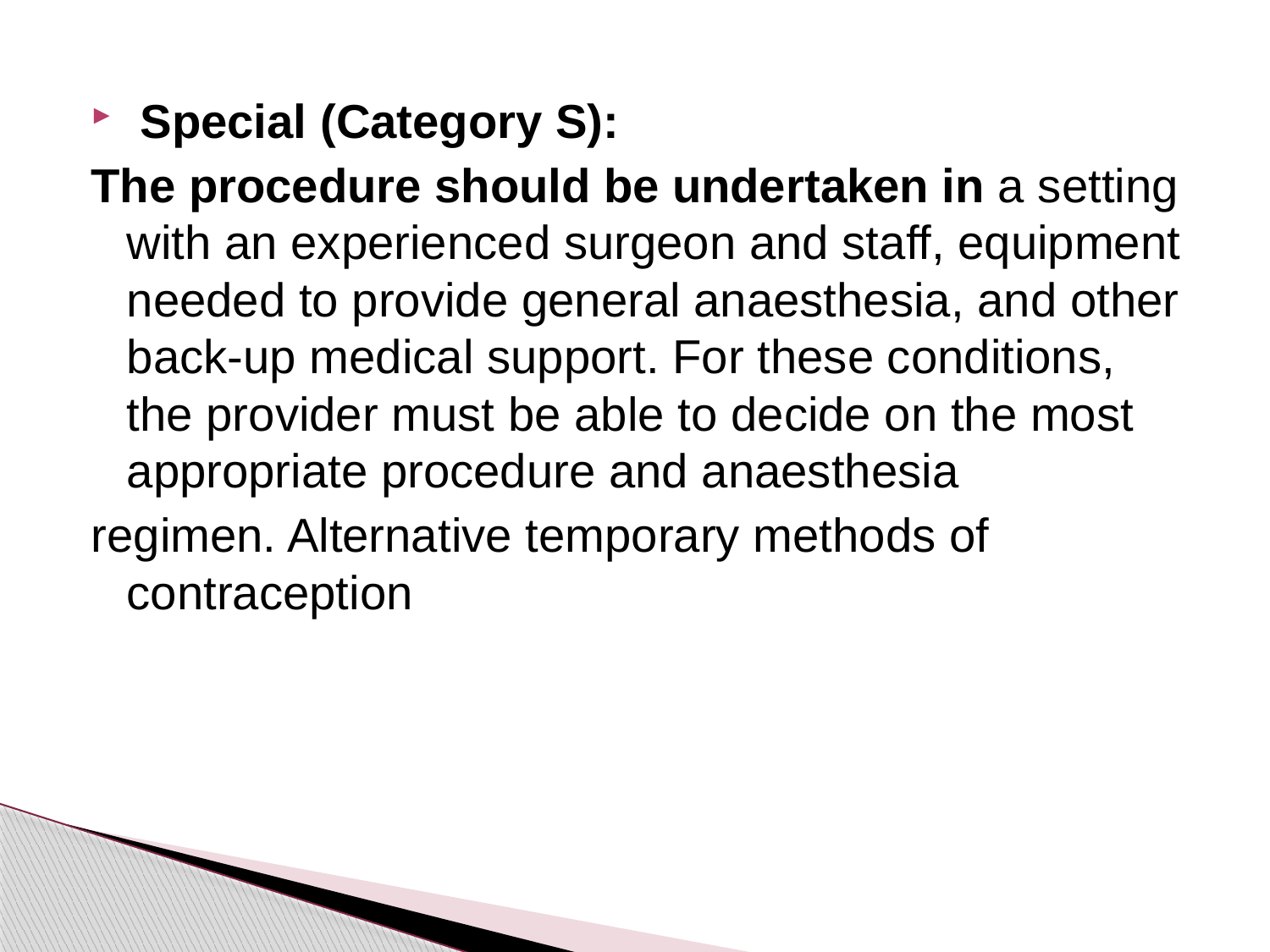

#
 Special (Category S):
The procedure should be undertaken in a setting with an experienced surgeon and staff, equipment needed to provide general anaesthesia, and other back-up medical support. For these conditions, the provider must be able to decide on the most appropriate procedure and anaesthesia
regimen. Alternative temporary methods of contraception